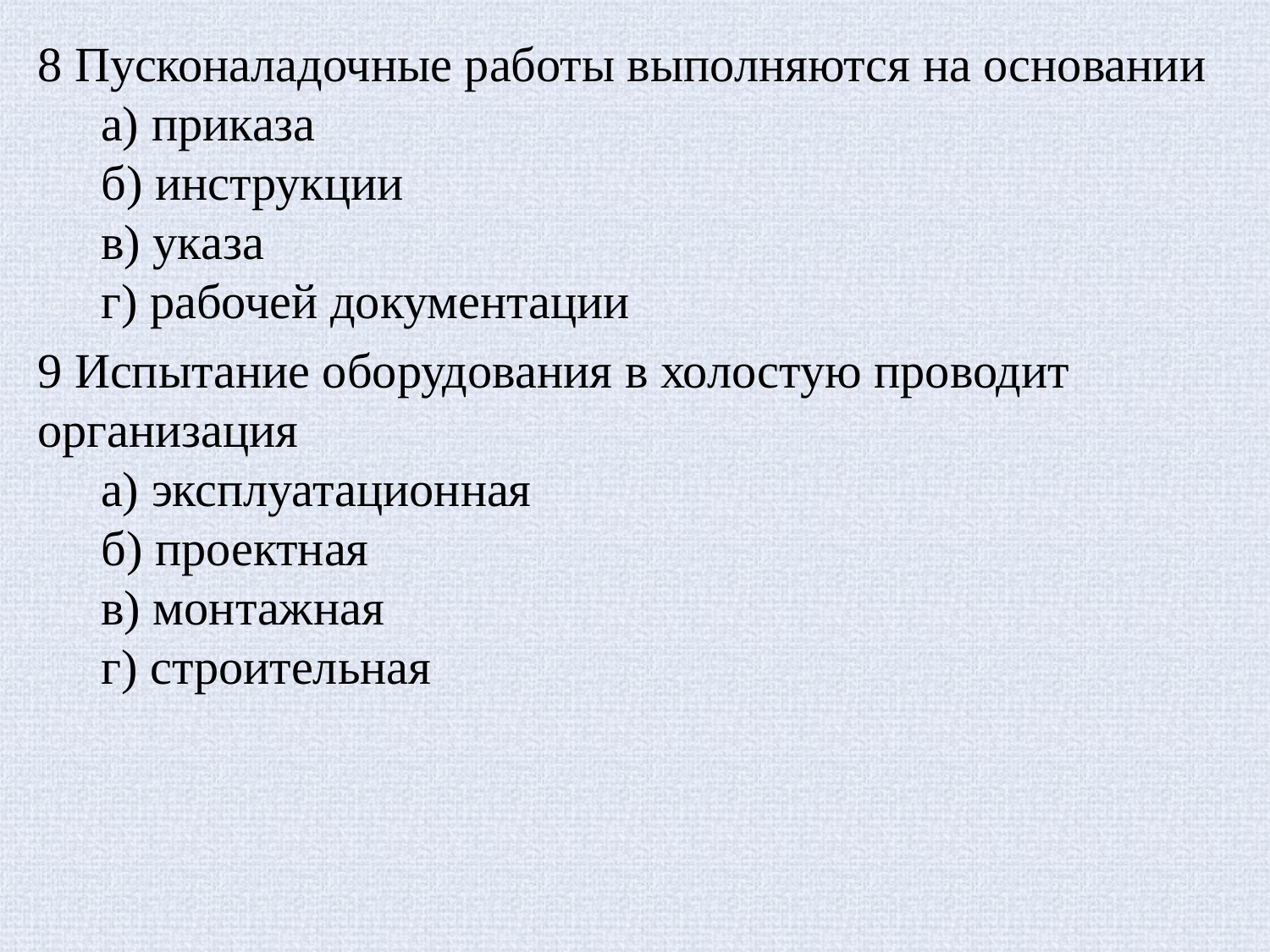

8 Пусконаладочные работы выполняются на основании
а) приказа
б) инструкции
в) указа
г) рабочей документации
9 Испытание оборудования в холостую проводит организация
а) эксплуатационная
б) проектная
в) монтажная
г) строительная